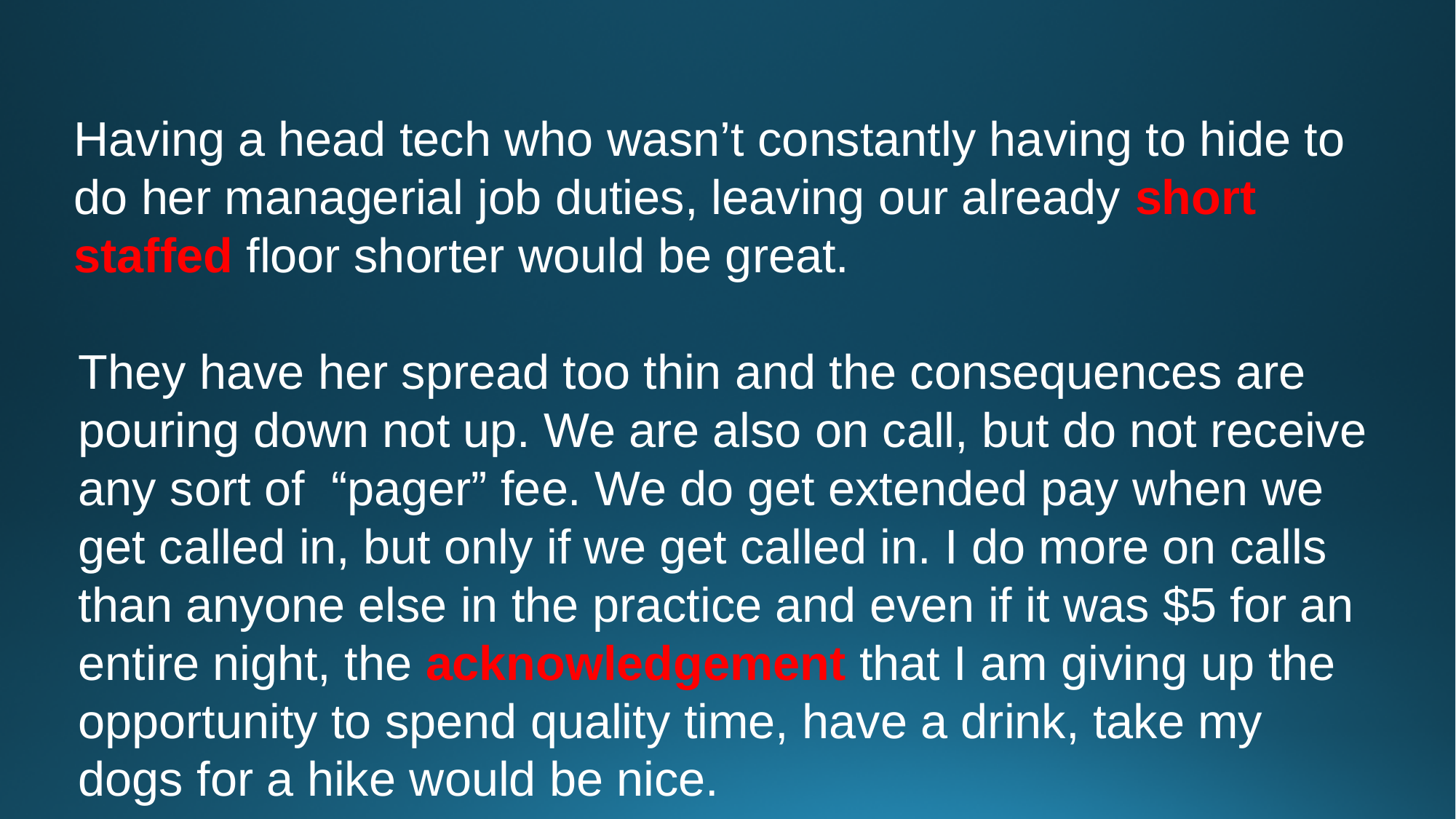

Having a head tech who wasn’t constantly having to hide to do her managerial job duties, leaving our already short staffed floor shorter would be great.

They have her spread too thin and the consequences are pouring down not up. We are also on call, but do not receive any sort of  “pager” fee. We do get extended pay when we get called in, but only if we get called in. I do more on calls than anyone else in the practice and even if it was $5 for an entire night, the acknowledgement that I am giving up the opportunity to spend quality time, have a drink, take my dogs for a hike would be nice.